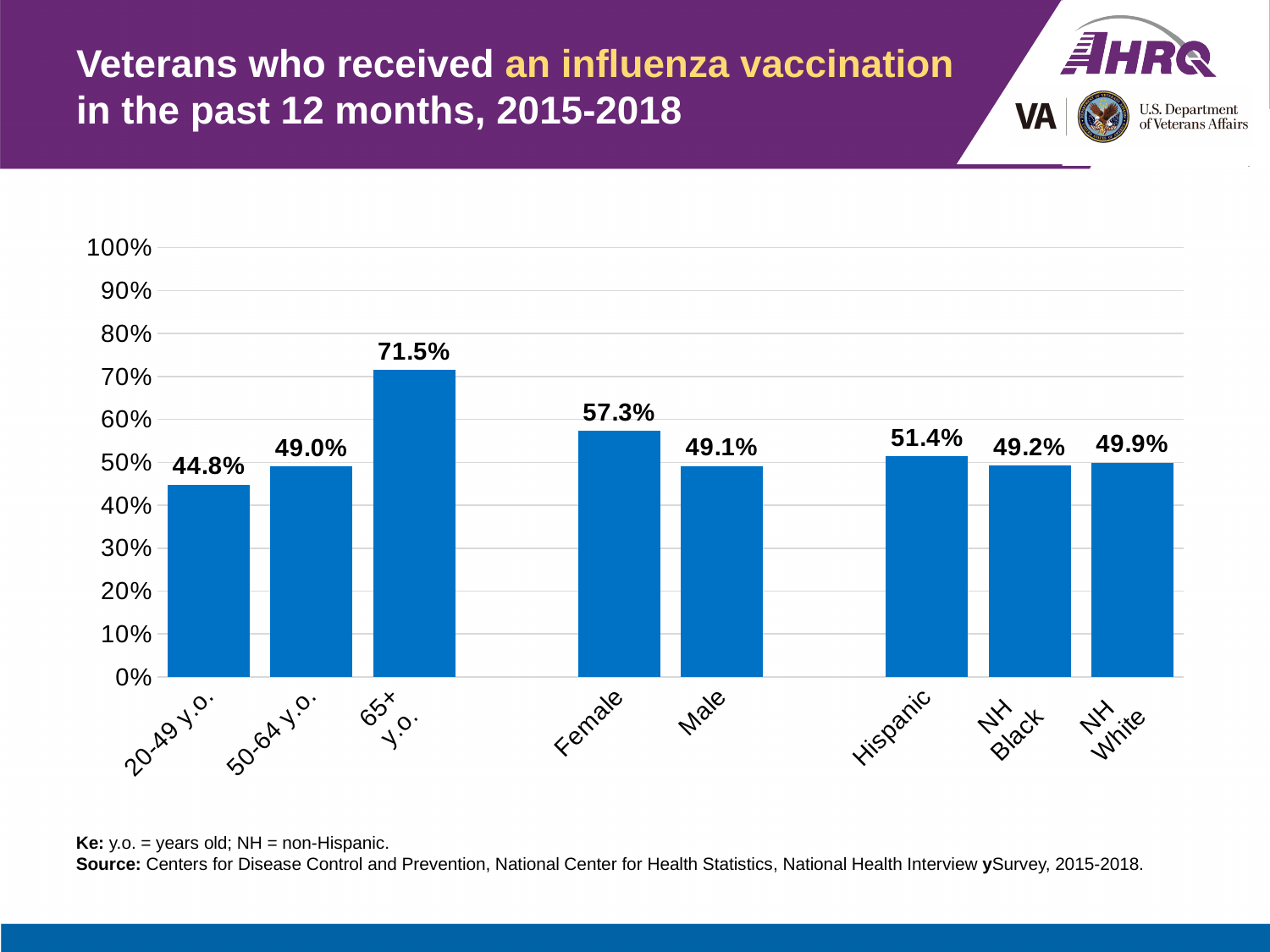

# Veterans who received an influenza vaccination in the past 12 months, 2015-2018

### Chart

| Category | Veterans |
|---|---|
| 20-49 y.o. | 0.448 |
| 50-64 y.o. | 0.49 |
| 65+
y.o.
 | 0.715 |
|  | None |
| Female | 0.573 |
| Male | 0.491 |
|  | None |
| Hispanic | 0.514 |
| NH
Black | 0.492 |
| NH
White | 0.499 |
Ke: y.o. = years old; NH = non-Hispanic.
Source: Centers for Disease Control and Prevention, National Center for Health Statistics, National Health Interview ySurvey, 2015-2018.